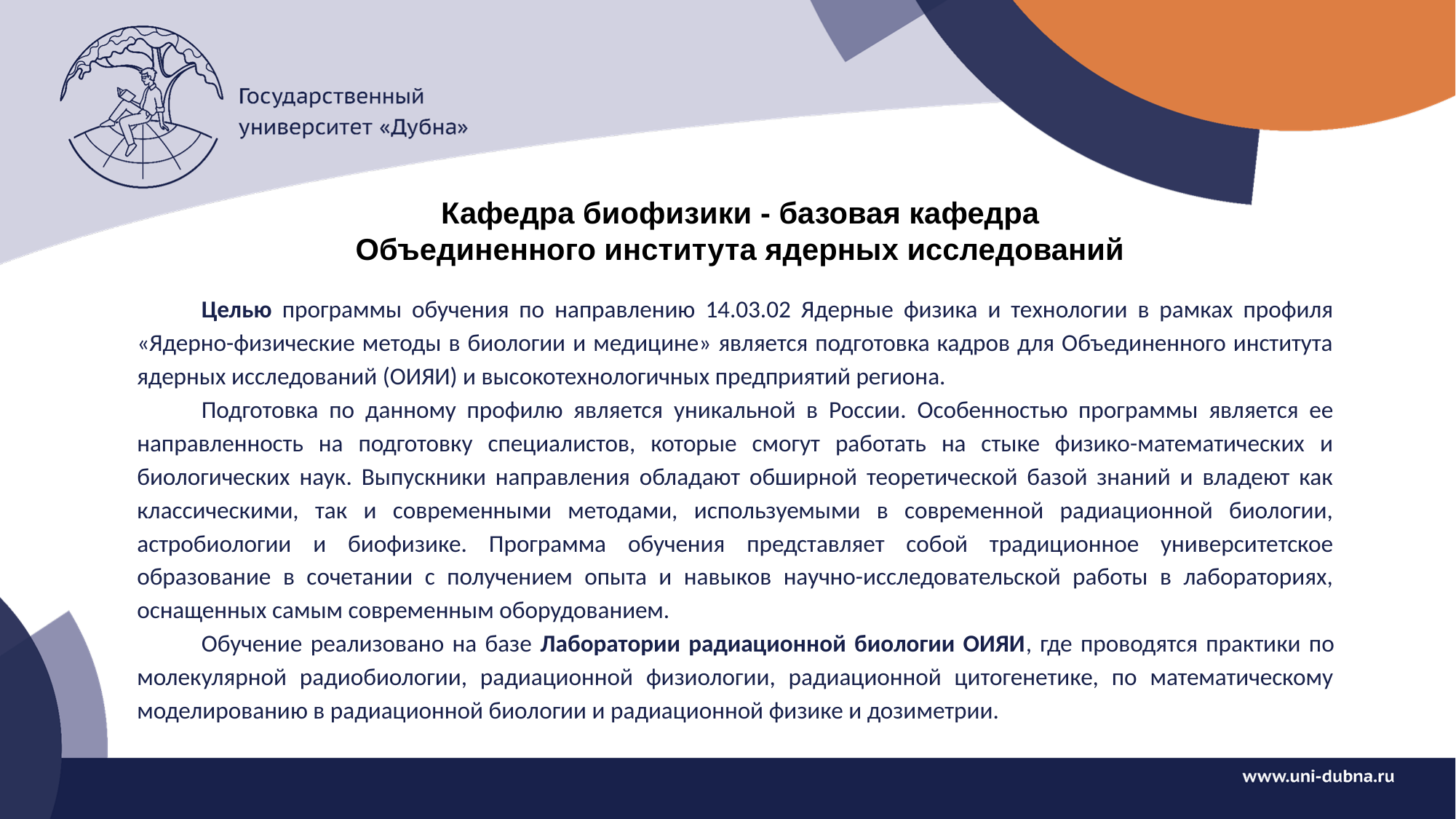

Кафедра биофизики - базовая кафедра
Объединенного института ядерных исследований
Целью программы обучения по направлению 14.03.02 Ядерные физика и технологии в рамках профиля «Ядерно-физические методы в биологии и медицине» является подготовка кадров для Объединенного института ядерных исследований (ОИЯИ) и высокотехнологичных предприятий региона.
Подготовка по данному профилю является уникальной в России. Особенностью программы является ее направленность на подготовку специалистов, которые смогут работать на стыке физико-математических и биологических наук. Выпускники направления обладают обширной теоретической базой знаний и владеют как классическими, так и современными методами, используемыми в современной радиационной биологии, астробиологии и биофизике. Программа обучения представляет собой традиционное университетское образование в сочетании с получением опыта и навыков научно-исследовательской работы в лабораториях, оснащенных самым современным оборудованием.
Обучение реализовано на базе Лаборатории радиационной биологии ОИЯИ, где проводятся практики по молекулярной радиобиологии, радиационной физиологии, радиационной цитогенетике, по математическому моделированию в радиационной биологии и радиационной физике и дозиметрии.